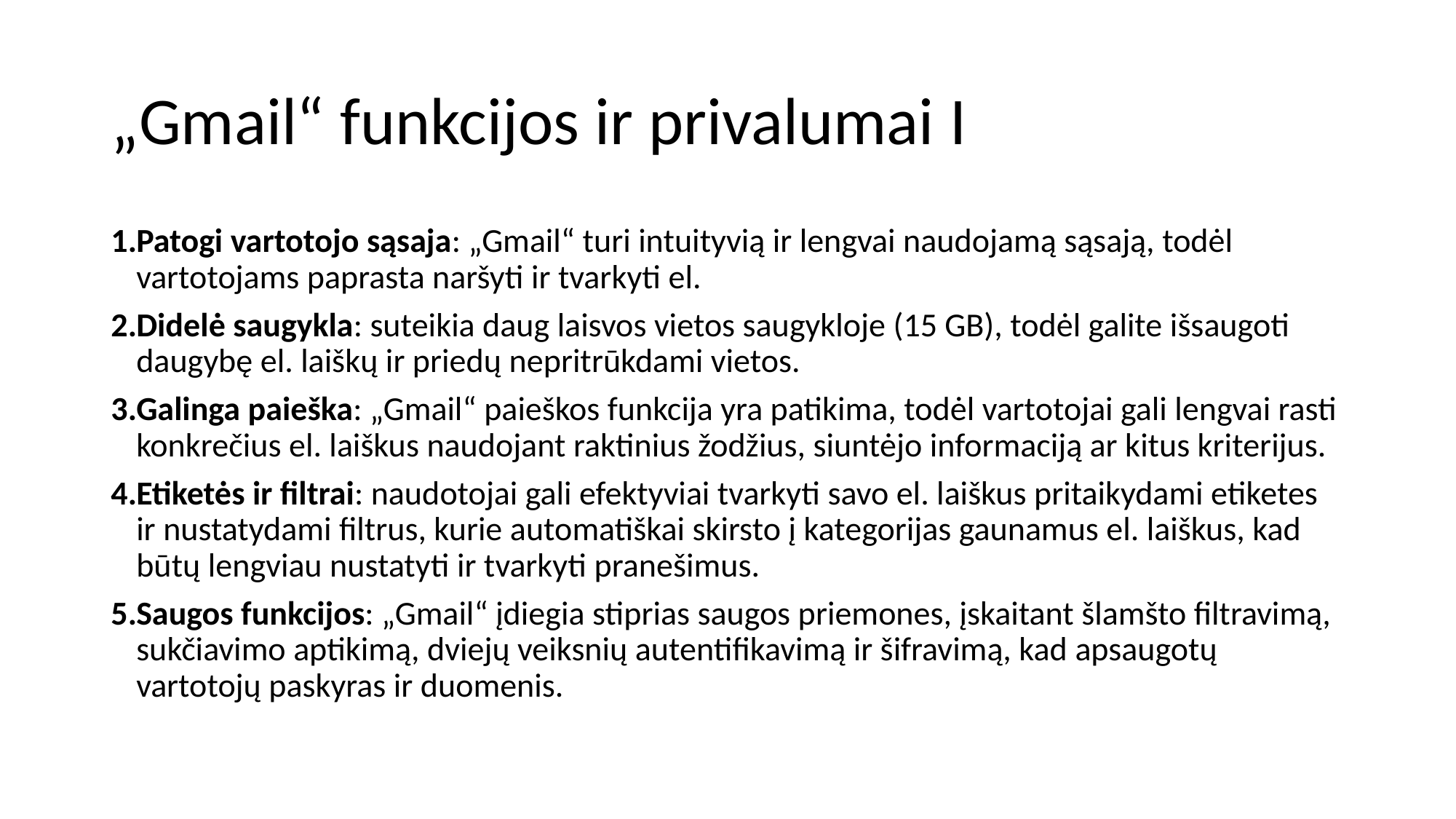

# „Gmail“ funkcijos ir privalumai I
Patogi vartotojo sąsaja: „Gmail“ turi intuityvią ir lengvai naudojamą sąsają, todėl vartotojams paprasta naršyti ir tvarkyti el.
Didelė saugykla: suteikia daug laisvos vietos saugykloje (15 GB), todėl galite išsaugoti daugybę el. laiškų ir priedų nepritrūkdami vietos.
Galinga paieška: „Gmail“ paieškos funkcija yra patikima, todėl vartotojai gali lengvai rasti konkrečius el. laiškus naudojant raktinius žodžius, siuntėjo informaciją ar kitus kriterijus.
Etiketės ir filtrai: naudotojai gali efektyviai tvarkyti savo el. laiškus pritaikydami etiketes ir nustatydami filtrus, kurie automatiškai skirsto į kategorijas gaunamus el. laiškus, kad būtų lengviau nustatyti ir tvarkyti pranešimus.
Saugos funkcijos: „Gmail“ įdiegia stiprias saugos priemones, įskaitant šlamšto filtravimą, sukčiavimo aptikimą, dviejų veiksnių autentifikavimą ir šifravimą, kad apsaugotų vartotojų paskyras ir duomenis.